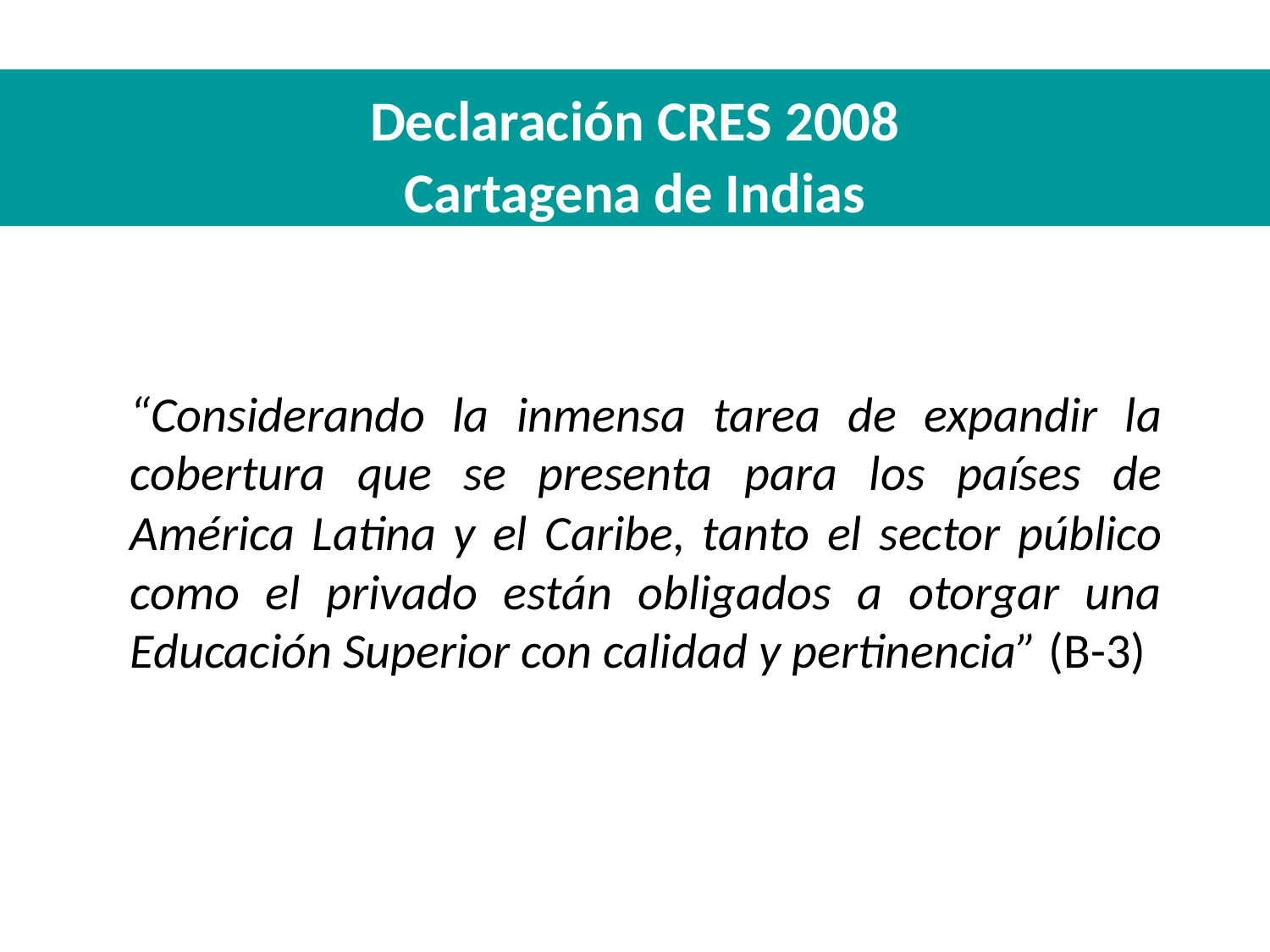

Declaración CRES 2008
Cartagena de Indias
“Considerando la inmensa tarea de expandir la cobertura que se presenta para los países de América Latina y el Caribe, tanto el sector público como el privado están obligados a otorgar una Educación Superior con calidad y pertinencia” (B-3)